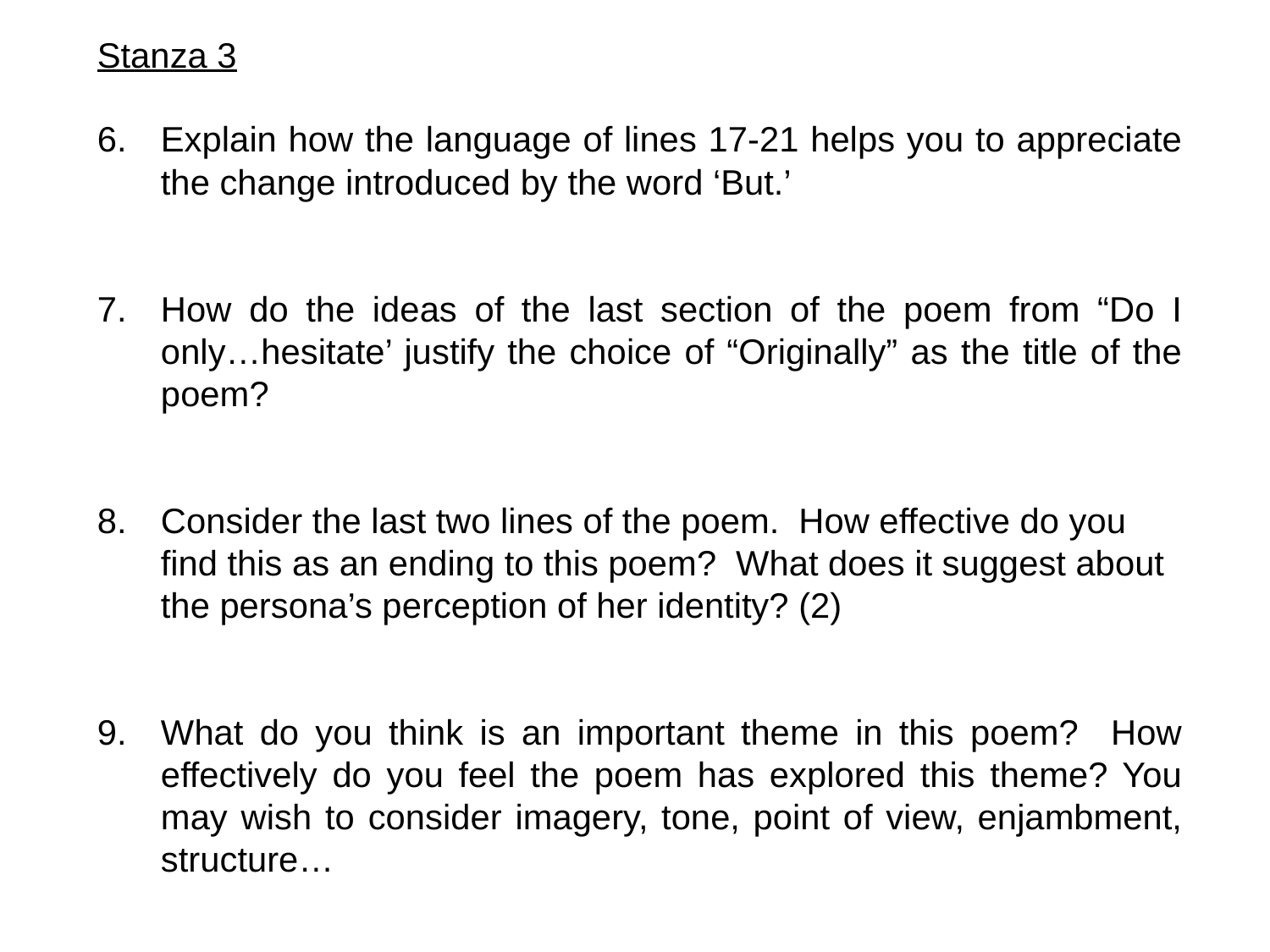

Stanza 3

Explain how the language of lines 17-21 helps you to appreciate the change introduced by the word ‘But.’

How do the ideas of the last section of the poem from “Do I only…hesitate’ justify the choice of “Originally” as the title of the poem?

Consider the last two lines of the poem.  How effective do you find this as an ending to this poem?  What does it suggest about the persona’s perception of her identity? (2)

What do you think is an important theme in this poem?  How effectively do you feel the poem has explored this theme? You may wish to consider imagery, tone, point of view, enjambment, structure…